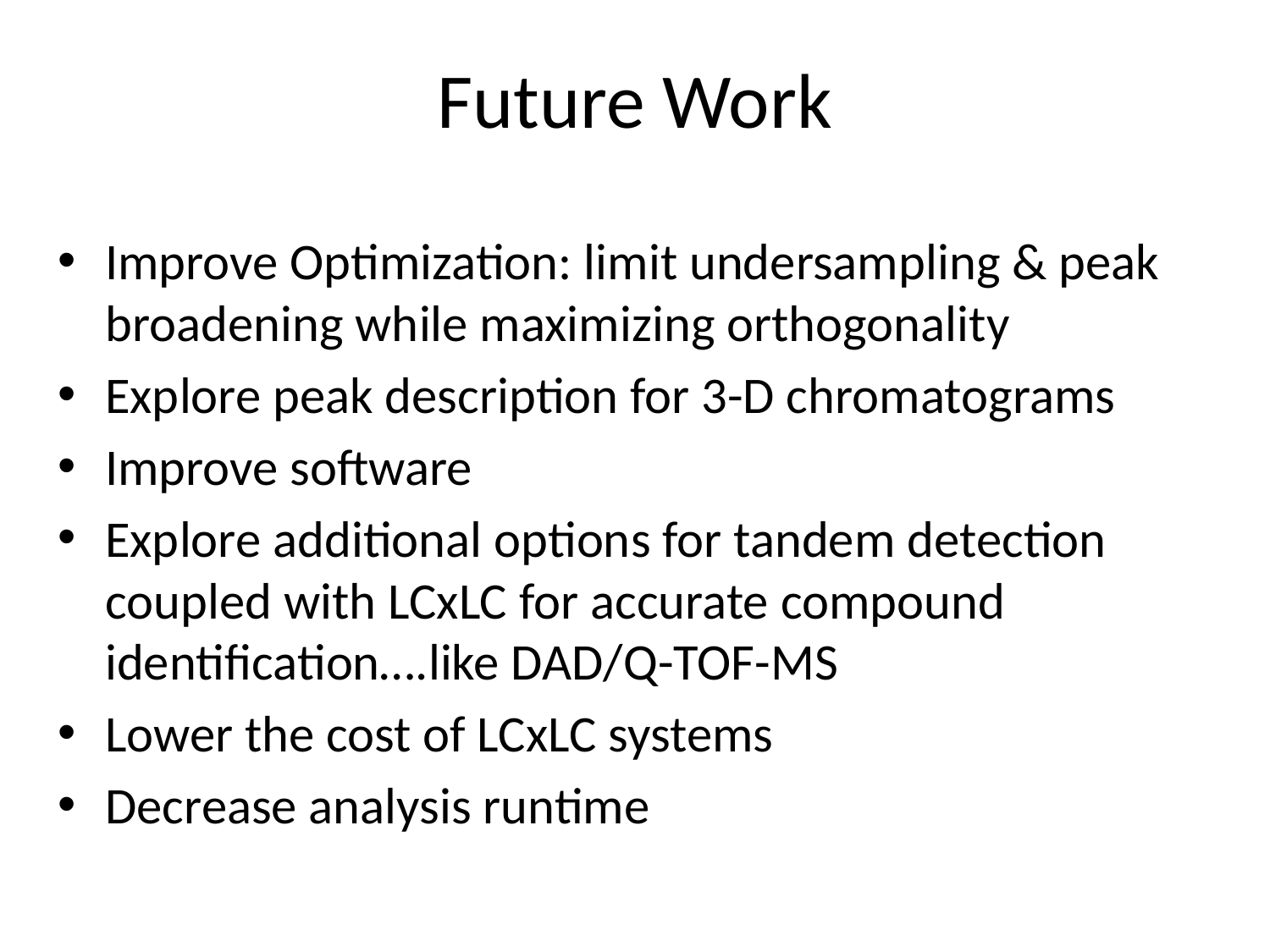

# Future Work
Improve Optimization: limit undersampling & peak broadening while maximizing orthogonality
Explore peak description for 3-D chromatograms
Improve software
Explore additional options for tandem detection coupled with LCxLC for accurate compound identification….like DAD/Q-TOF-MS
Lower the cost of LCxLC systems
Decrease analysis runtime